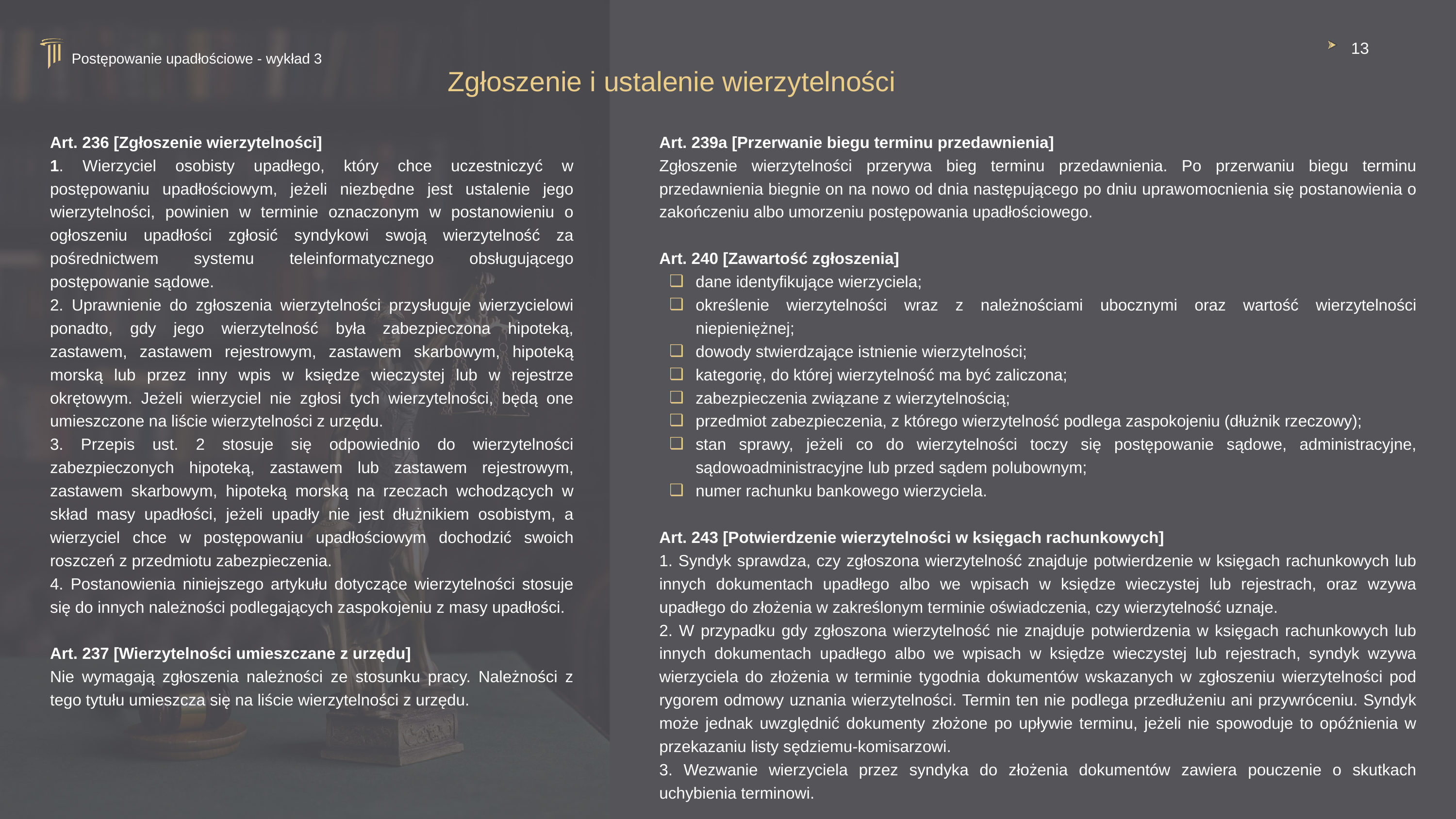

13

Postępowanie upadłościowe - wykład 3

Zgłoszenie i ustalenie wierzytelności
Art. 236 [Zgłoszenie wierzytelności]
1. Wierzyciel osobisty upadłego, który chce uczestniczyć w postępowaniu upadłościowym, jeżeli niezbędne jest ustalenie jego wierzytelności, powinien w terminie oznaczonym w postanowieniu o ogłoszeniu upadłości zgłosić syndykowi swoją wierzytelność za pośrednictwem systemu teleinformatycznego obsługującego postępowanie sądowe.
2. Uprawnienie do zgłoszenia wierzytelności przysługuje wierzycielowi ponadto, gdy jego wierzytelność była zabezpieczona hipoteką, zastawem, zastawem rejestrowym, zastawem skarbowym, hipoteką morską lub przez inny wpis w księdze wieczystej lub w rejestrze okrętowym. Jeżeli wierzyciel nie zgłosi tych wierzytelności, będą one umieszczone na liście wierzytelności z urzędu.
3. Przepis ust. 2 stosuje się odpowiednio do wierzytelności zabezpieczonych hipoteką, zastawem lub zastawem rejestrowym, zastawem skarbowym, hipoteką morską na rzeczach wchodzących w skład masy upadłości, jeżeli upadły nie jest dłużnikiem osobistym, a wierzyciel chce w postępowaniu upadłościowym dochodzić swoich roszczeń z przedmiotu zabezpieczenia.
4. Postanowienia niniejszego artykułu dotyczące wierzytelności stosuje się do innych należności podlegających zaspokojeniu z masy upadłości.

Art. 237 [Wierzytelności umieszczane z urzędu]
Nie wymagają zgłoszenia należności ze stosunku pracy. Należności z tego tytułu umieszcza się na liście wierzytelności z urzędu.
Art. 239a [Przerwanie biegu terminu przedawnienia]
Zgłoszenie wierzytelności przerywa bieg terminu przedawnienia. Po przerwaniu biegu terminu przedawnienia biegnie on na nowo od dnia następującego po dniu uprawomocnienia się postanowienia o zakończeniu albo umorzeniu postępowania upadłościowego.

Art. 240 [Zawartość zgłoszenia]
dane identyfikujące wierzyciela;
określenie wierzytelności wraz z należnościami ubocznymi oraz wartość wierzytelności niepieniężnej;
dowody stwierdzające istnienie wierzytelności;
kategorię, do której wierzytelność ma być zaliczona;
zabezpieczenia związane z wierzytelnością;
przedmiot zabezpieczenia, z którego wierzytelność podlega zaspokojeniu (dłużnik rzeczowy);
stan sprawy, jeżeli co do wierzytelności toczy się postępowanie sądowe, administracyjne, sądowoadministracyjne lub przed sądem polubownym;
numer rachunku bankowego wierzyciela.

Art. 243 [Potwierdzenie wierzytelności w księgach rachunkowych]
1. Syndyk sprawdza, czy zgłoszona wierzytelność znajduje potwierdzenie w księgach rachunkowych lub innych dokumentach upadłego albo we wpisach w księdze wieczystej lub rejestrach, oraz wzywa upadłego do złożenia w zakreślonym terminie oświadczenia, czy wierzytelność uznaje.
2. W przypadku gdy zgłoszona wierzytelność nie znajduje potwierdzenia w księgach rachunkowych lub innych dokumentach upadłego albo we wpisach w księdze wieczystej lub rejestrach, syndyk wzywa wierzyciela do złożenia w terminie tygodnia dokumentów wskazanych w zgłoszeniu wierzytelności pod rygorem odmowy uznania wierzytelności. Termin ten nie podlega przedłużeniu ani przywróceniu. Syndyk może jednak uwzględnić dokumenty złożone po upływie terminu, jeżeli nie spowoduje to opóźnienia w przekazaniu listy sędziemu-komisarzowi.
3. Wezwanie wierzyciela przez syndyka do złożenia dokumentów zawiera pouczenie o skutkach uchybienia terminowi.